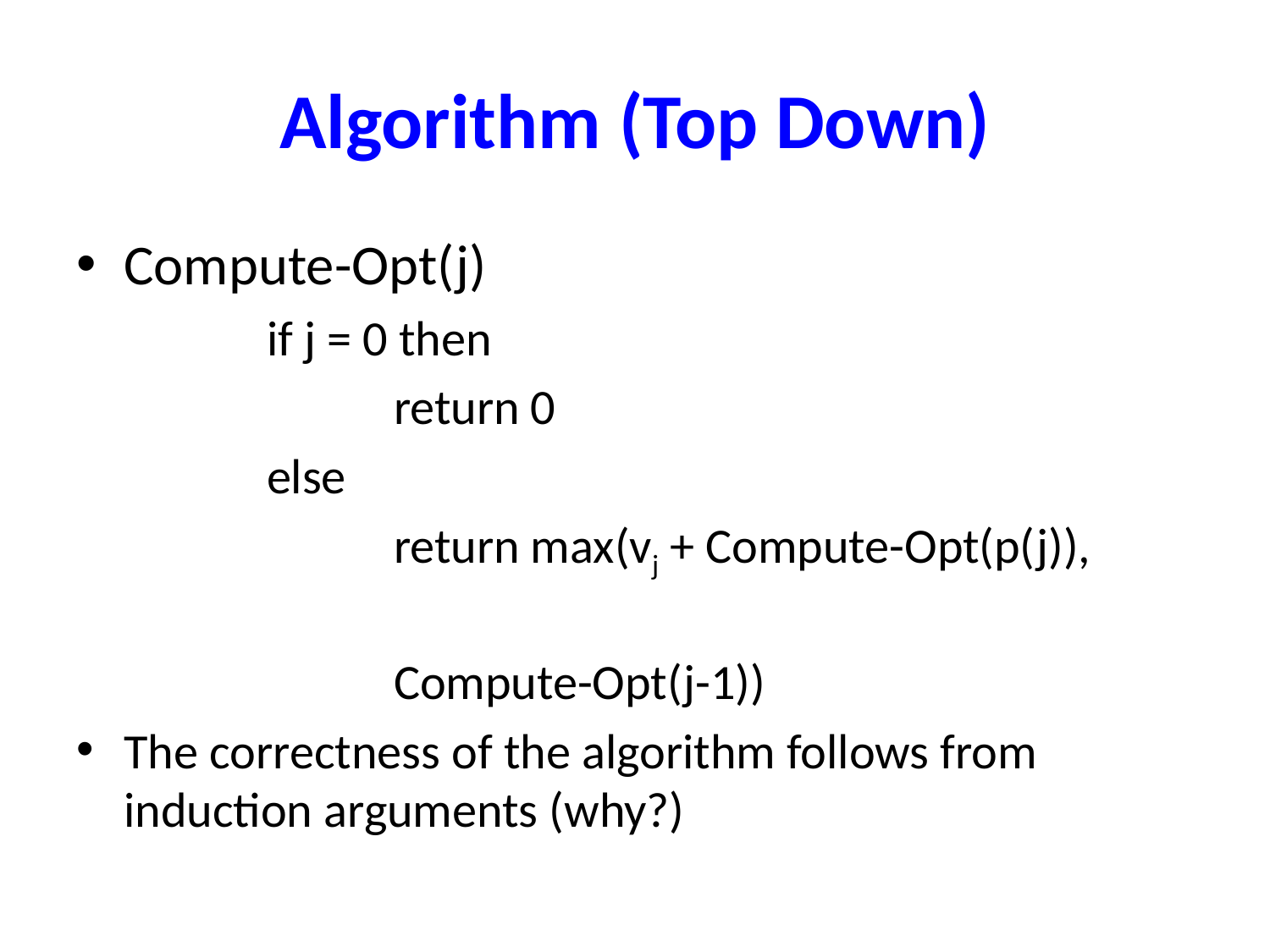

# Algorithm (Top Down)
Compute-Opt(j)
	if j = 0 then
		return 0
	else
		return max(vj + Compute-Opt(p(j)),
										Compute-Opt(j-1))
The correctness of the algorithm follows from induction arguments (why?)